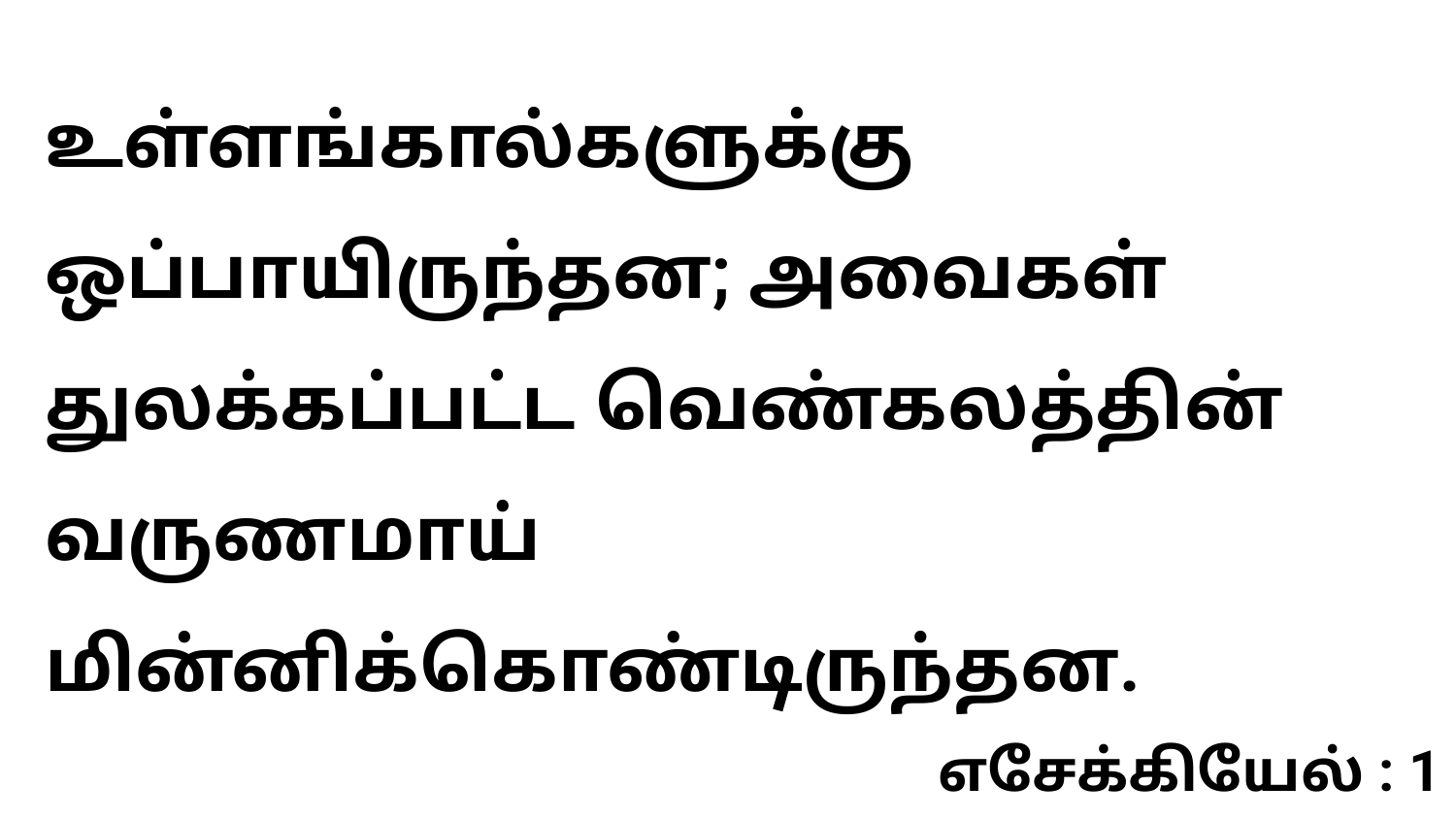

உள்ளங்கால்களுக்கு ஒப்பாயிருந்தன; அவைகள் துலக்கப்பட்ட வெண்கலத்தின் வருணமாய் மின்னிக்கொண்டிருந்தன.
எசேக்கியேல் : 1